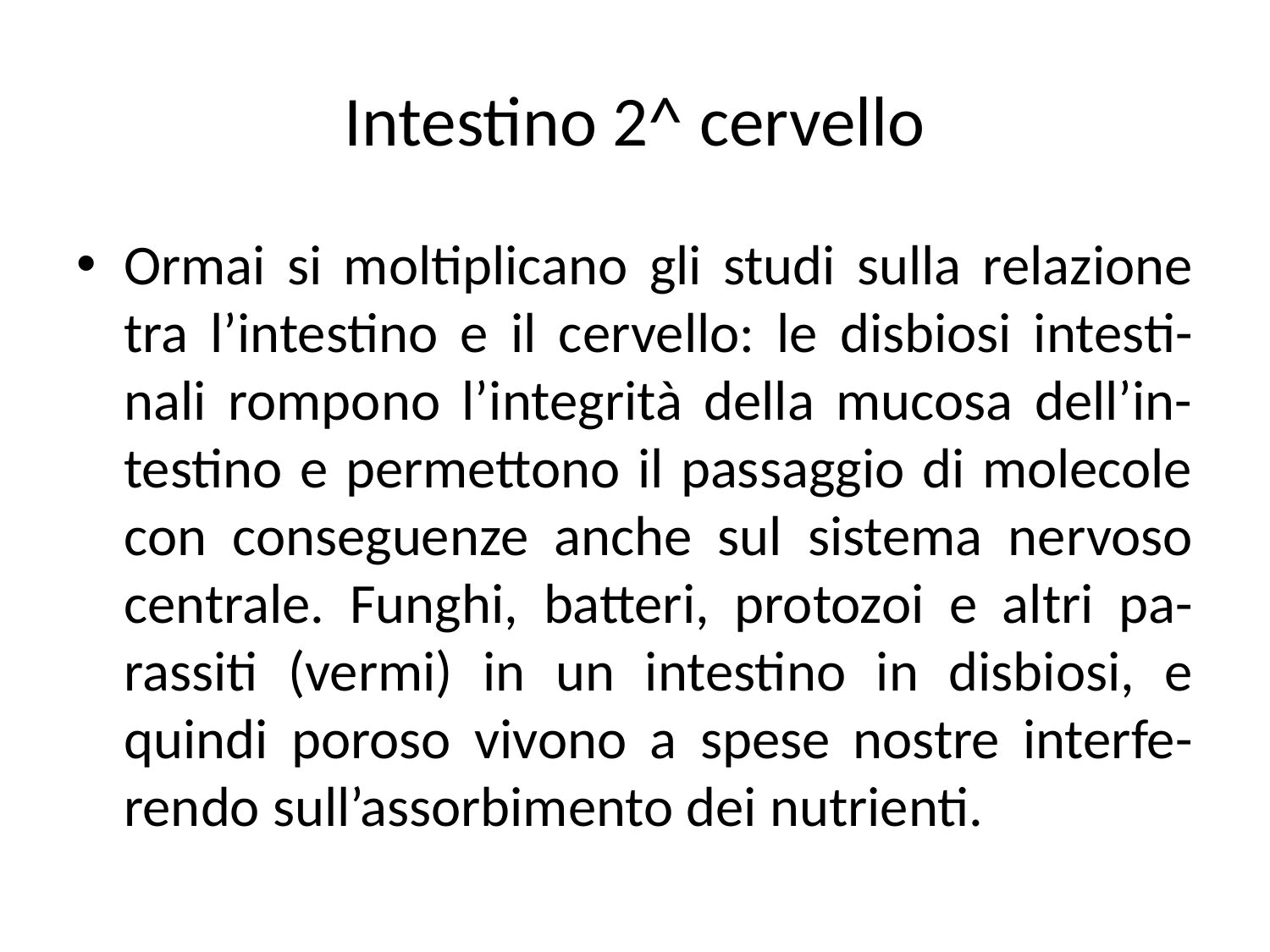

# Intestino 2^ cervello
Ormai si moltiplicano gli studi sulla relazione tra l’intestino e il cervello: le disbiosi intesti- nali rompono l’integrità della mucosa dell’in- testino e permettono il passaggio di molecole con conseguenze anche sul sistema nervoso centrale. Funghi, batteri, protozoi e altri pa- rassiti (vermi) in un intestino in disbiosi, e quindi poroso vivono a spese nostre interfe-rendo sull’assorbimento dei nutrienti.